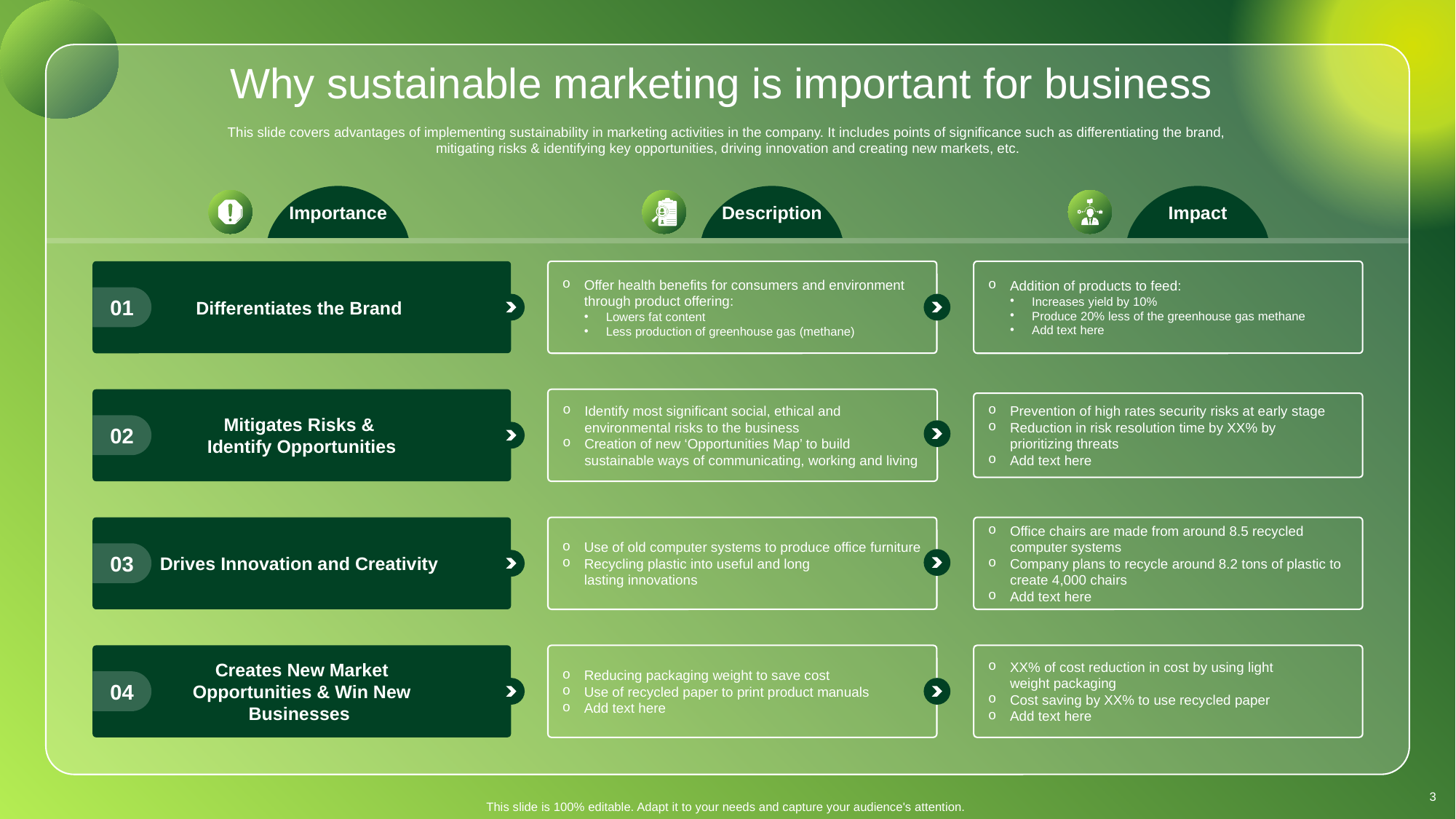

# Why sustainable marketing is important for business
This slide covers advantages of implementing sustainability in marketing activities in the company. It includes points of significance such as differentiating the brand,
mitigating risks & identifying key opportunities, driving innovation and creating new markets, etc.

Importance

Differentiates the Brand

01

Mitigates Risks &
Identify Opportunities

02

Drives Innovation and Creativity

03

Creates New Market Opportunities & Win New Businesses

04

Description

Offer health benefits for consumers and environment through product offering:
Lowers fat content
Less production of greenhouse gas (methane)

Identify most significant social, ethical and environmental risks to the business
Creation of new ‘Opportunities Map’ to build
sustainable ways of communicating, working and living

Use of old computer systems to produce office furniture
Recycling plastic into useful and long
lasting innovations

Reducing packaging weight to save cost
Use of recycled paper to print product manuals
Add text here

Impact

Addition of products to feed:
Increases yield by 10%
Produce 20% less of the greenhouse gas methane
Add text here
Prevention of high rates security risks at early stage
Reduction in risk resolution time by XX% by
prioritizing threats
Add text here

Office chairs are made from around 8.5 recycled
computer systems
Company plans to recycle around 8.2 tons of plastic to create 4,000 chairs
Add text here

XX% of cost reduction in cost by using light
weight packaging
Cost saving by XX% to use recycled paper
Add text here

3
This slide is 100% editable. Adapt it to your needs and capture your audience's attention.